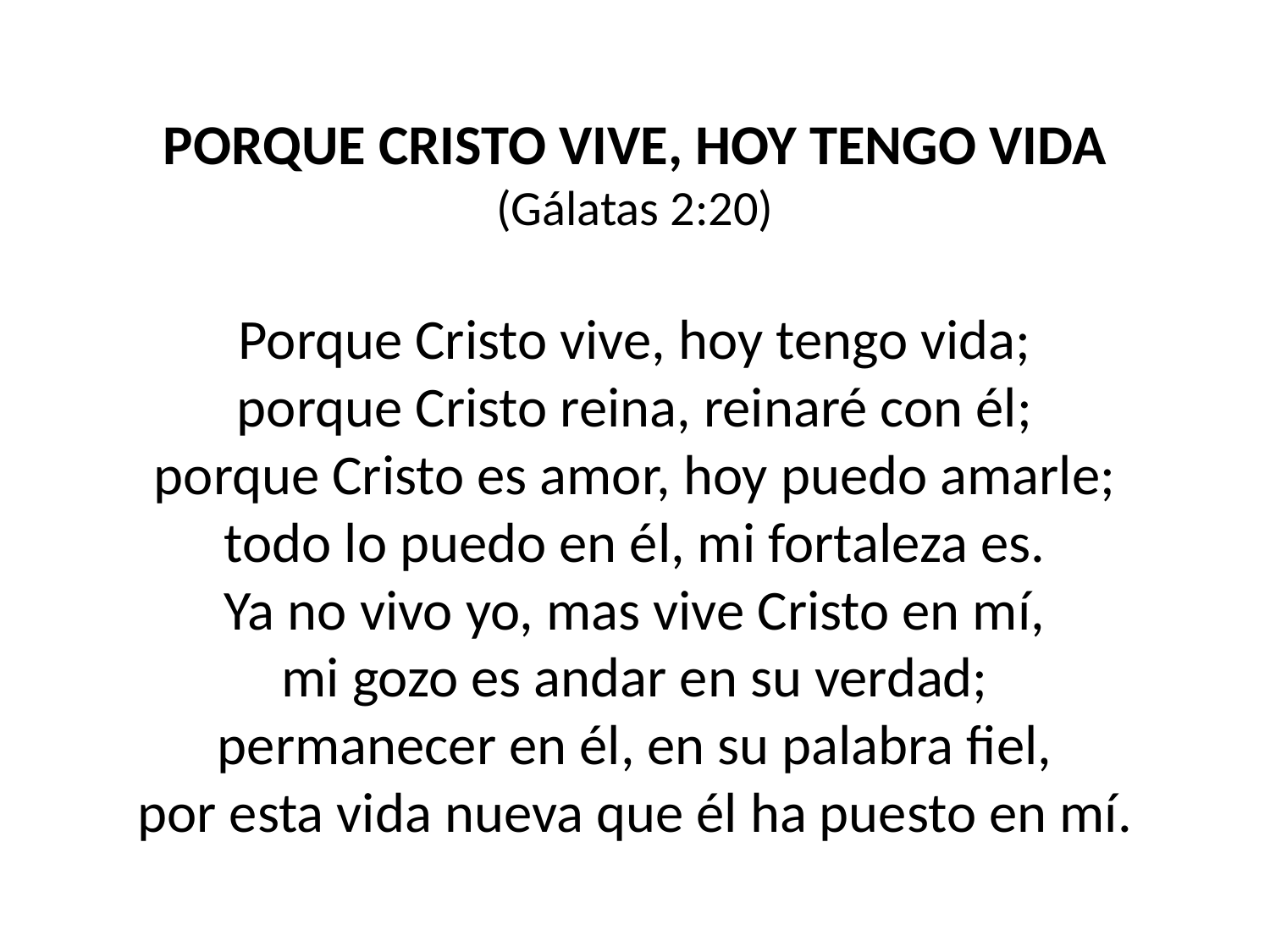

PORQUE CRISTO VIVE, HOY TENGO VIDA
(Gálatas 2:20)

Porque Cristo vive, hoy tengo vida;
porque Cristo reina, reinaré con él;
porque Cristo es amor, hoy puedo amarle;
todo lo puedo en él, mi fortaleza es.
Ya no vivo yo, mas vive Cristo en mí,
mi gozo es andar en su verdad;
permanecer en él, en su palabra fiel,
por esta vida nueva que él ha puesto en mí.